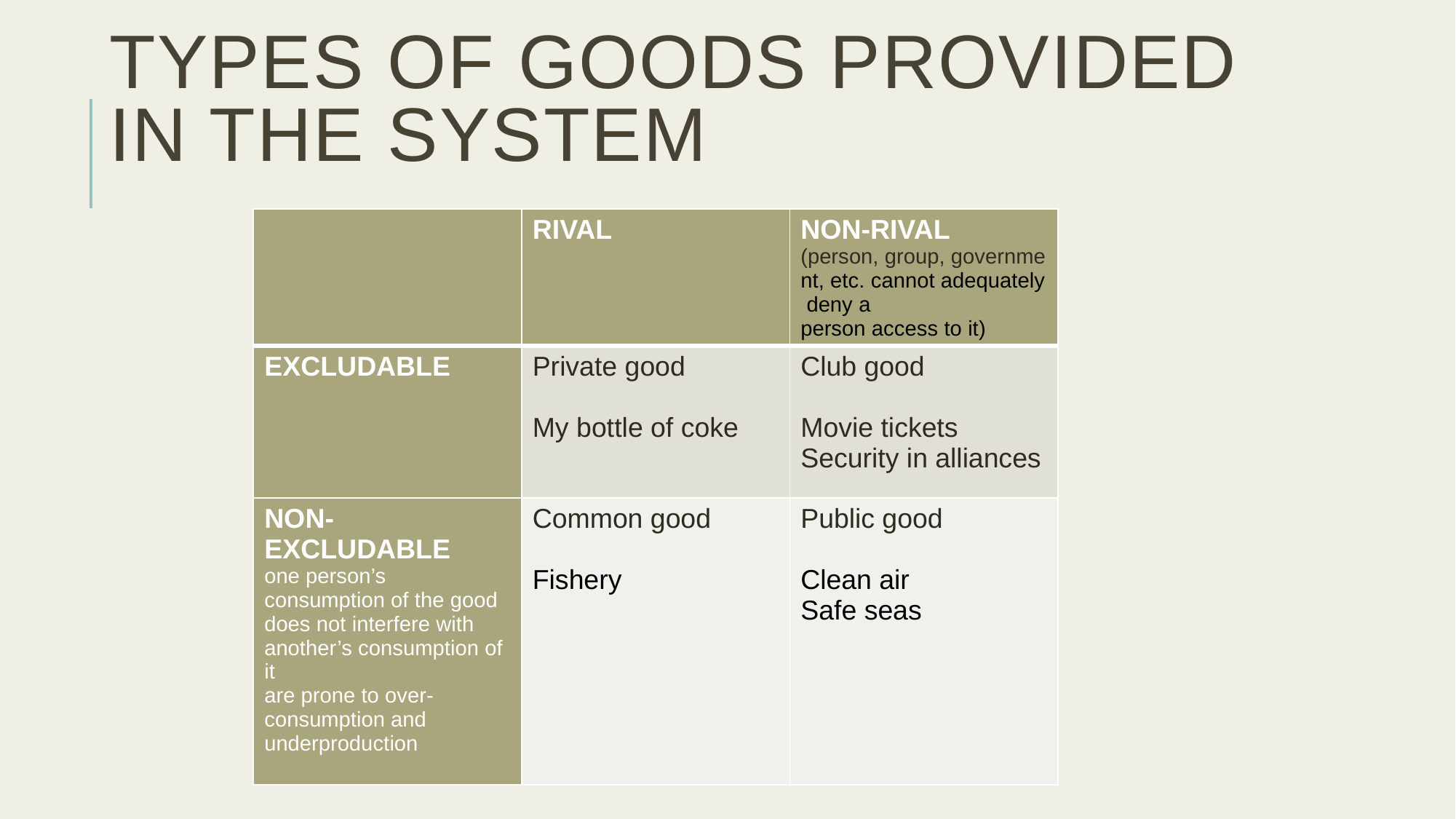

# Types of Goods provided in the system
|  | RIVAL | NON-RIVAL (person, group, government, etc. cannot adequately deny a person access to it) |
| --- | --- | --- |
| EXCLUDABLE | Private good My bottle of coke | Club good Movie tickets Security in alliances |
| NON-EXCLUDABLE one person’s consumption of the good does not interfere with another’s consumption of it are prone to over-consumption and underproduction | Common good Fishery | Public good Clean air Safe seas |